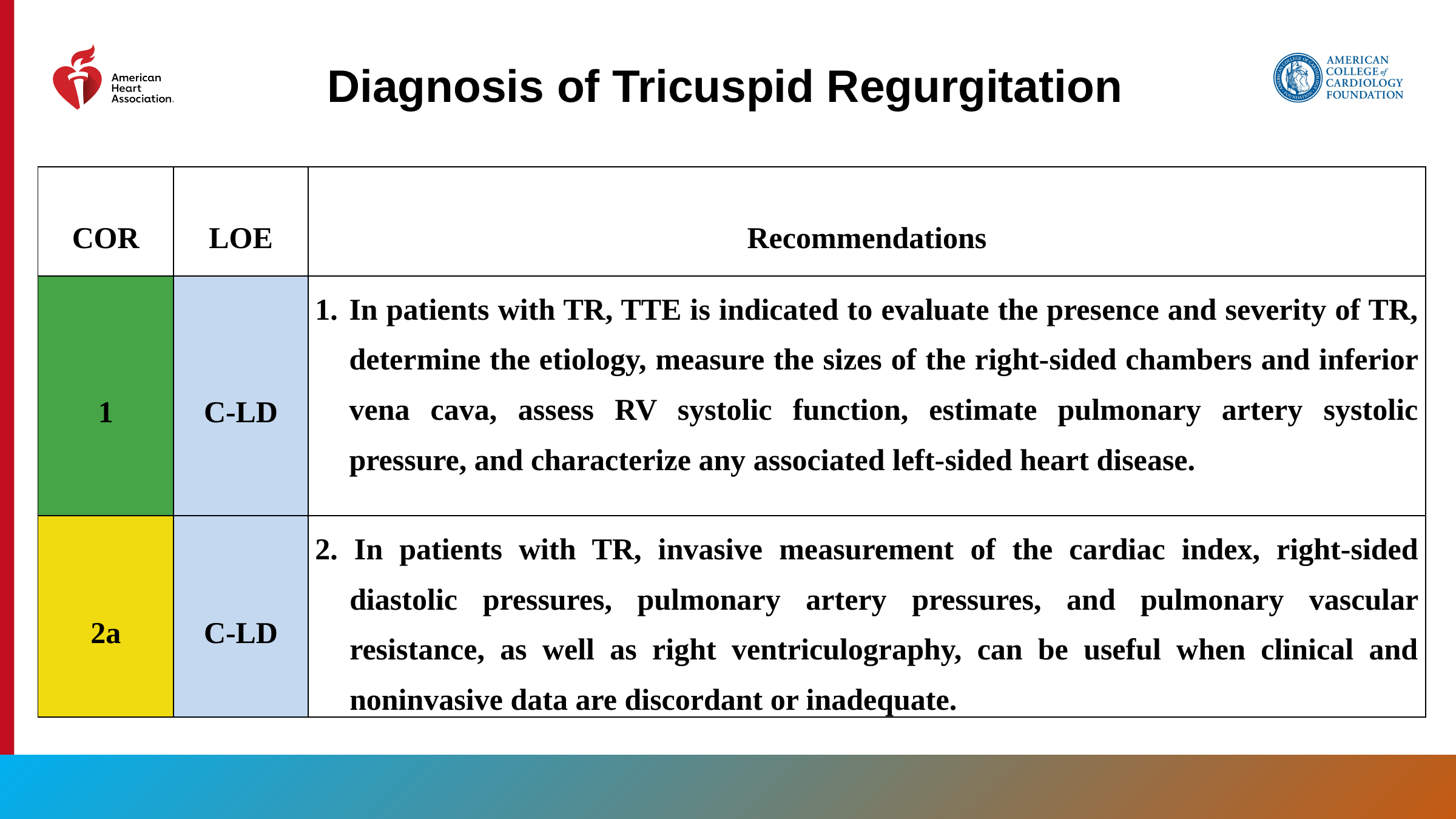

# Diagnosis of Tricuspid Regurgitation
| COR | LOE | Recommendations |
| --- | --- | --- |
| 1 | C-LD | In patients with TR, TTE is indicated to evaluate the presence and severity of TR, determine the etiology, measure the sizes of the right-sided chambers and inferior vena cava, assess RV systolic function, estimate pulmonary artery systolic pressure, and characterize any associated left-sided heart disease. |
| 2a | C-LD | 2. In patients with TR, invasive measurement of the cardiac index, right-sided diastolic pressures, pulmonary artery pressures, and pulmonary vascular resistance, as well as right ventriculography, can be useful when clinical and noninvasive data are discordant or inadequate. |
125